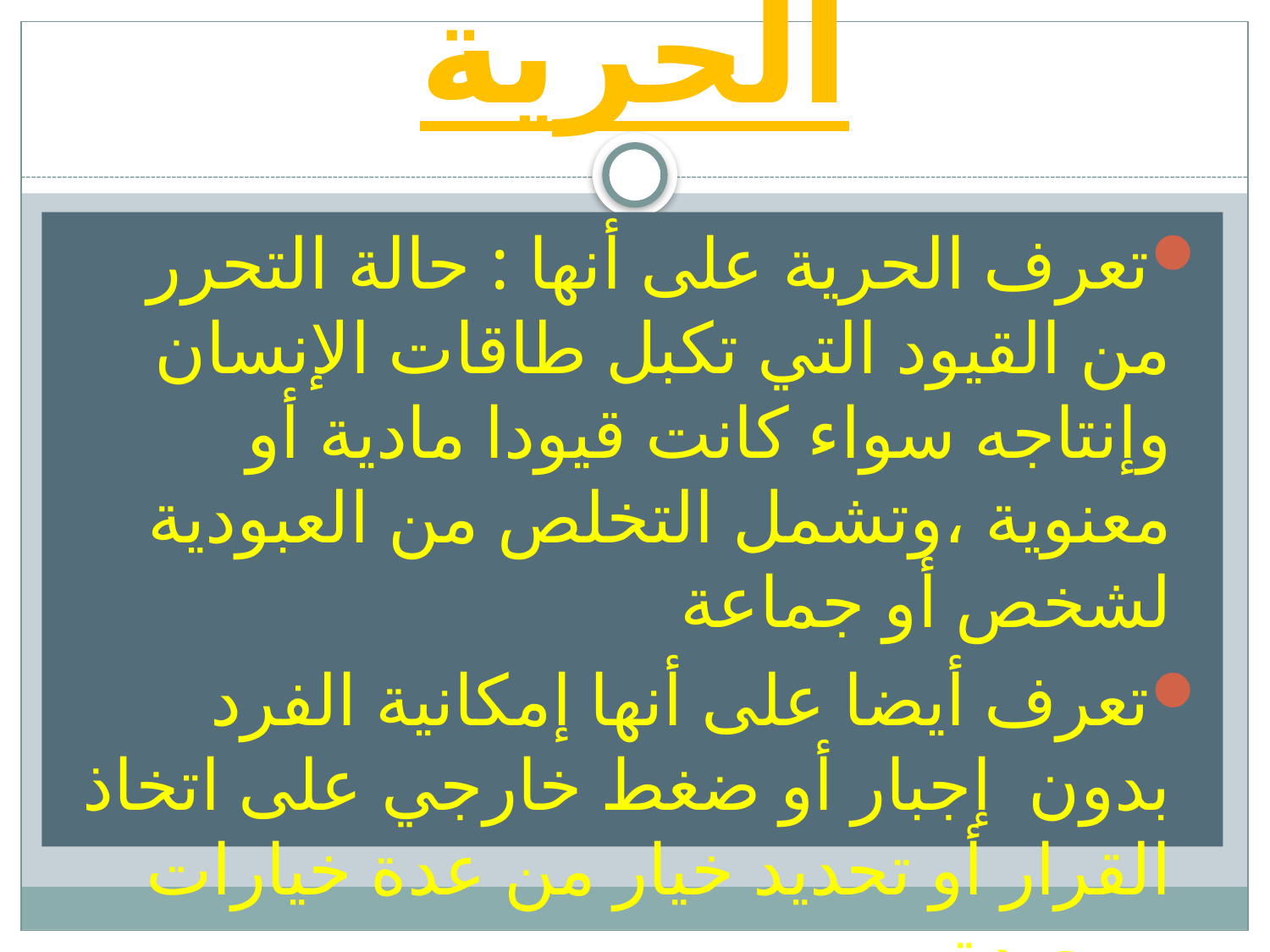

# الحرية
تعرف الحرية على أنها : حالة التحرر من القيود التي تكبل طاقات الإنسان وإنتاجه سواء كانت قيودا مادية أو معنوية ،وتشمل التخلص من العبودية لشخص أو جماعة
تعرف أيضا على أنها إمكانية الفرد بدون  إجبار أو ضغط خارجي على اتخاذ القرار أو تحديد خيار من عدة خيارات موجودة .